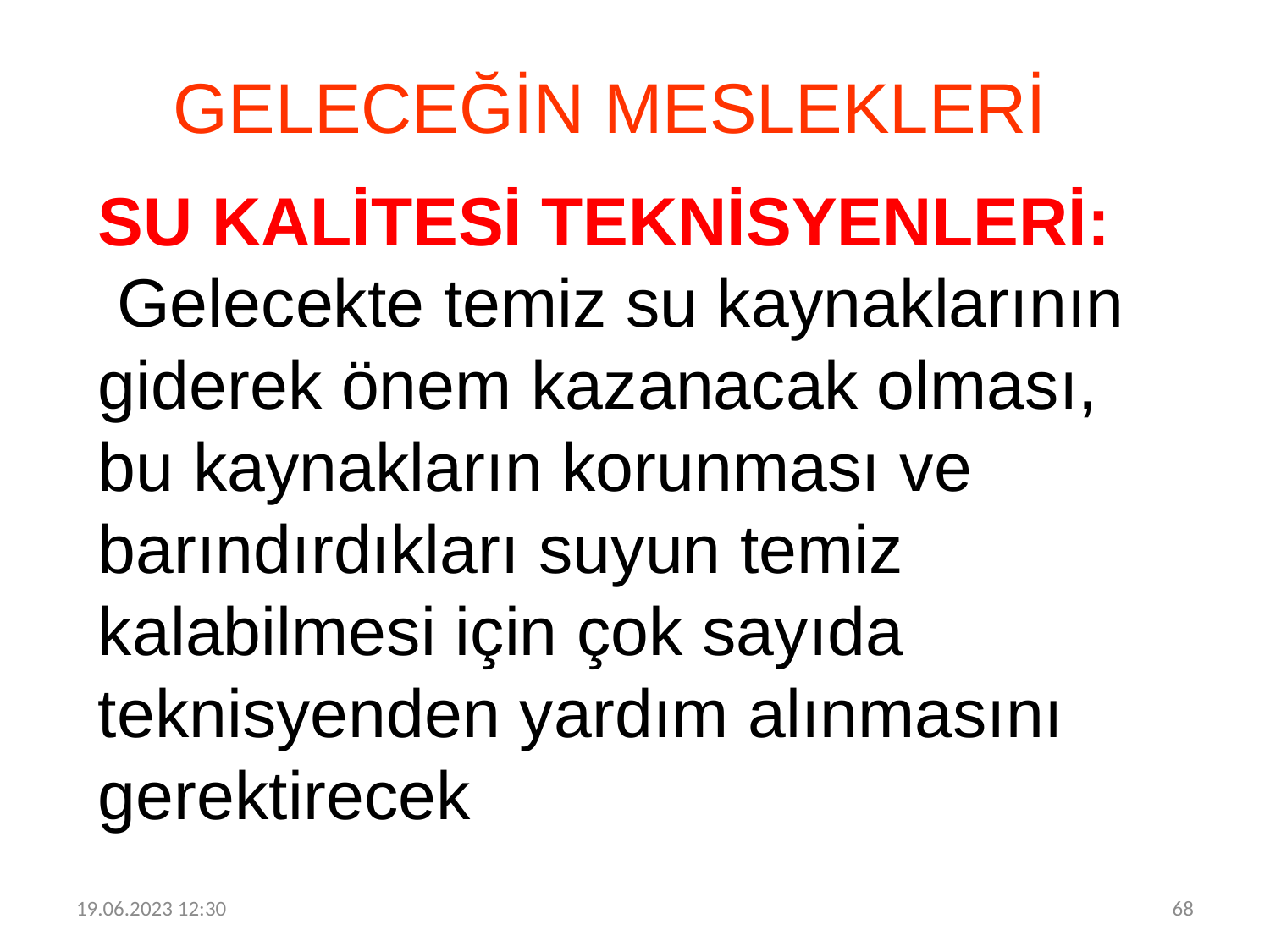

GELECEĞİN MESLEKLERİ
# SU KALİTESİ TEKNİSYENLERİ:  Gelecekte temiz su kaynaklarının giderek önem kazanacak olması, bu kaynakların korunması ve barındırdıkları suyun temiz kalabilmesi için çok sayıda teknisyenden yardım alınmasını gerektirecek
19.06.2023 12:30
68